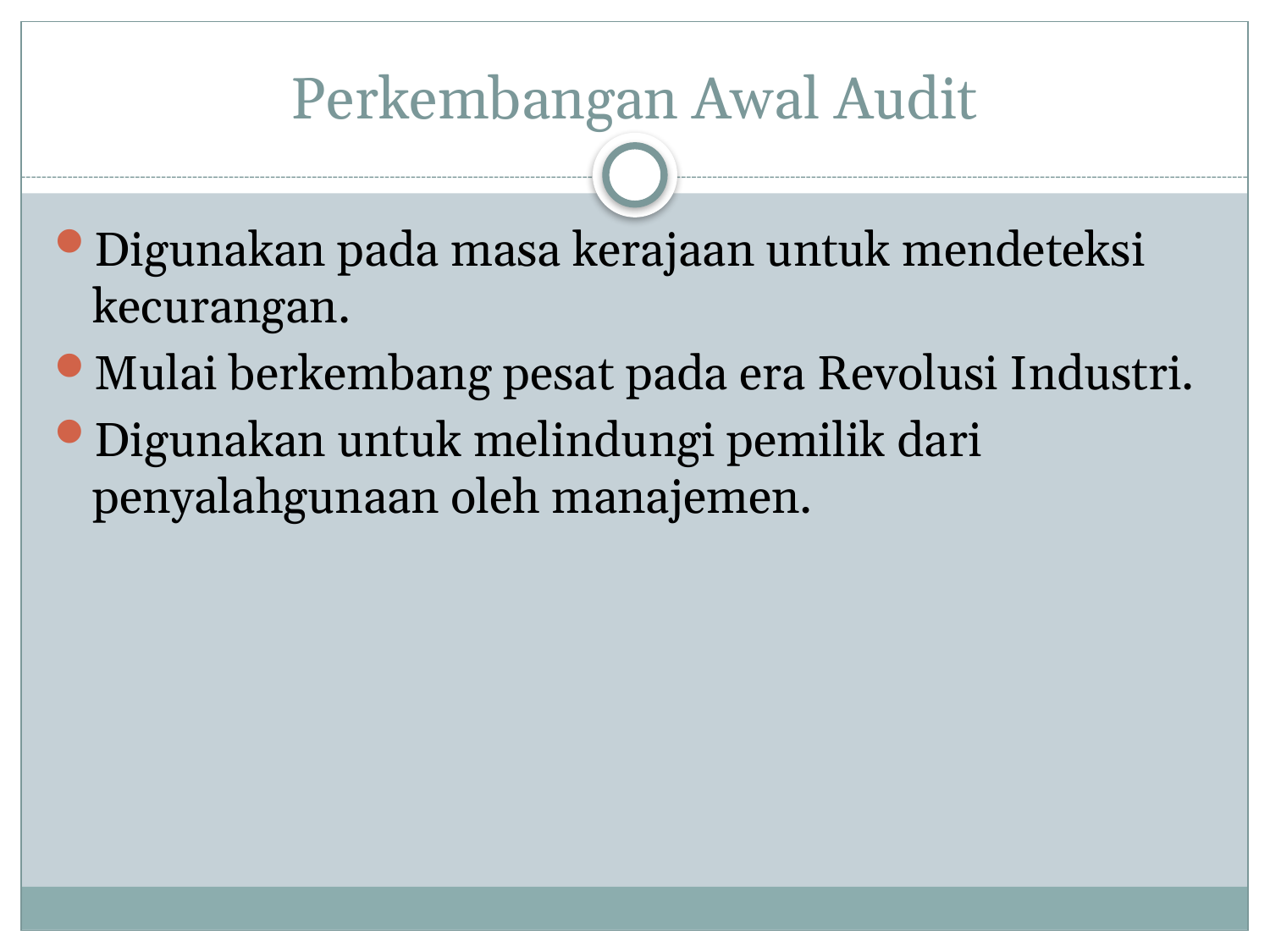

# Perkembangan Awal Audit
Digunakan pada masa kerajaan untuk mendeteksi kecurangan.
Mulai berkembang pesat pada era Revolusi Industri.
Digunakan untuk melindungi pemilik dari penyalahgunaan oleh manajemen.